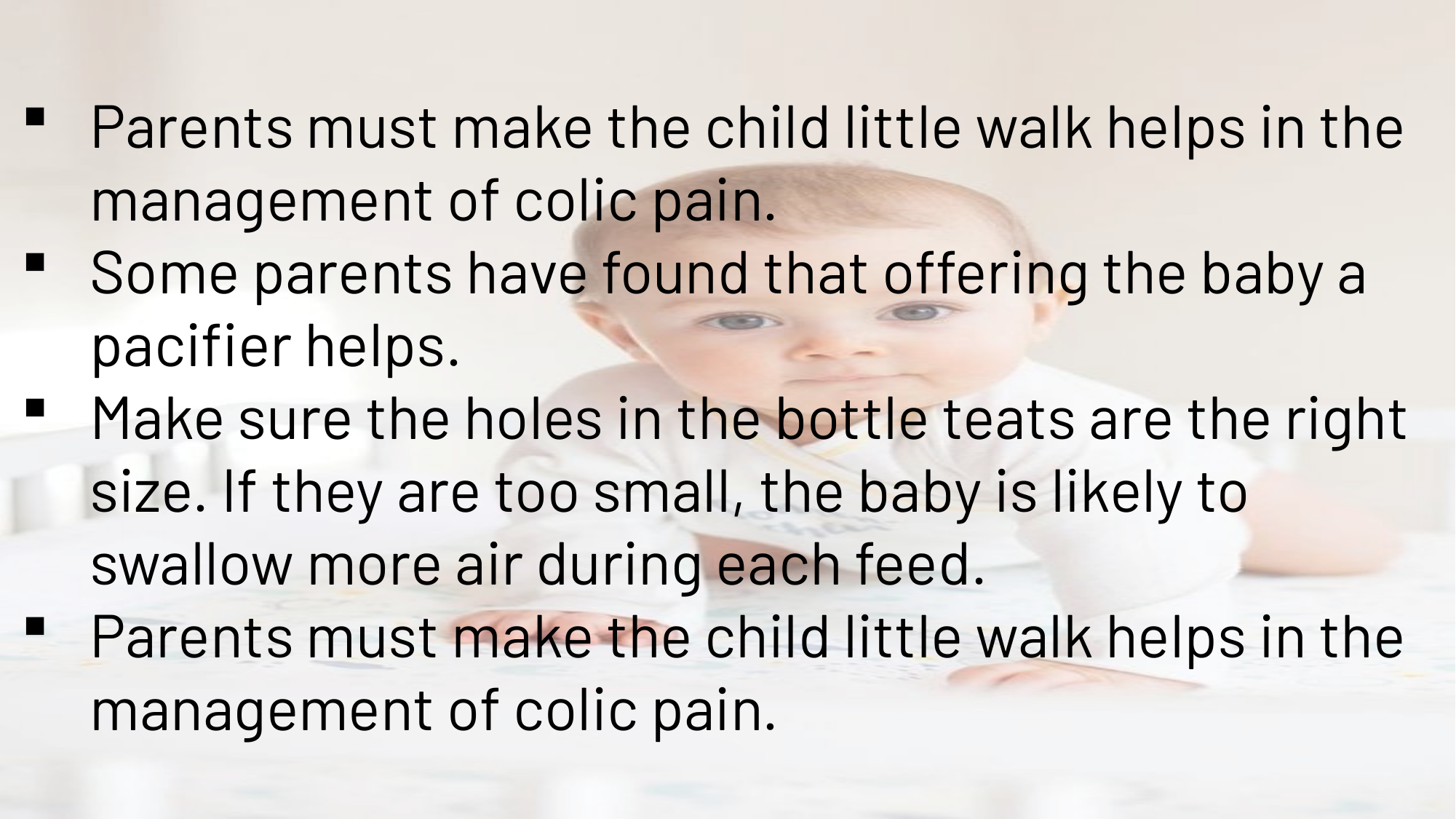

Parents must make the child little walk helps in the management of colic pain.
Some parents have found that offering the baby a pacifier helps.
Make sure the holes in the bottle teats are the right size. If they are too small, the baby is likely to swallow more air during each feed.
Parents must make the child little walk helps in the management of colic pain.